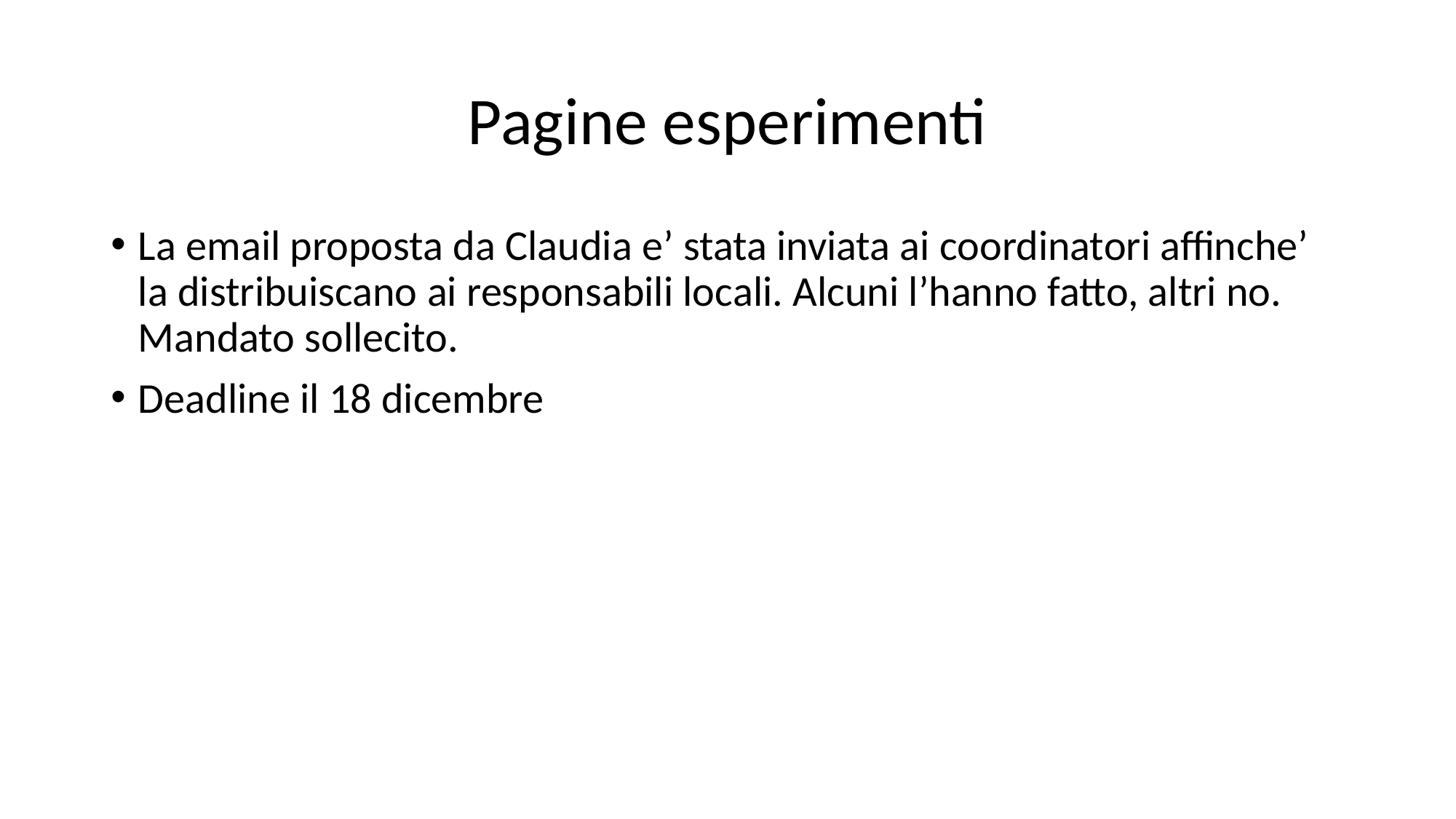

# Pagine esperimenti
La email proposta da Claudia e’ stata inviata ai coordinatori affinche’ la distribuiscano ai responsabili locali. Alcuni l’hanno fatto, altri no. Mandato sollecito.
Deadline il 18 dicembre